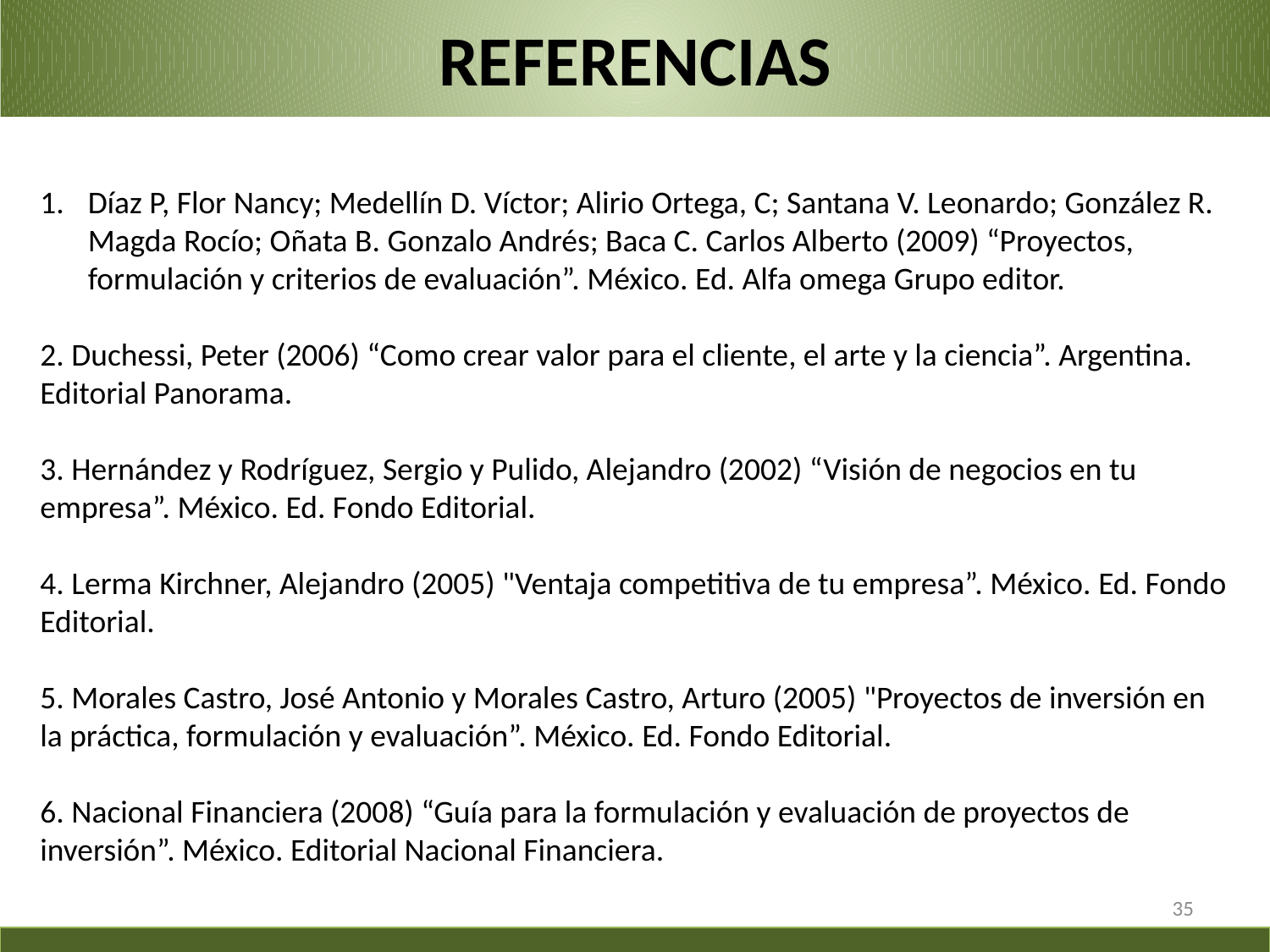

# REFERENCIAS

Díaz P, Flor Nancy; Medellín D. Víctor; Alirio Ortega, C; Santana V. Leonardo; González R. Magda Rocío; Oñata B. Gonzalo Andrés; Baca C. Carlos Alberto (2009) “Proyectos, formulación y criterios de evaluación”. México. Ed. Alfa omega Grupo editor.

2. Duchessi, Peter (2006) “Como crear valor para el cliente, el arte y la ciencia”. Argentina. Editorial Panorama.

3. Hernández y Rodríguez, Sergio y Pulido, Alejandro (2002) “Visión de negocios en tu empresa”. México. Ed. Fondo Editorial.

4. Lerma Kirchner, Alejandro (2005) "Ventaja competitiva de tu empresa”. México. Ed. Fondo Editorial.

5. Morales Castro, José Antonio y Morales Castro, Arturo (2005) "Proyectos de inversión en la práctica, formulación y evaluación”. México. Ed. Fondo Editorial.

6. Nacional Financiera (2008) “Guía para la formulación y evaluación de proyectos de inversión”. México. Editorial Nacional Financiera.
35